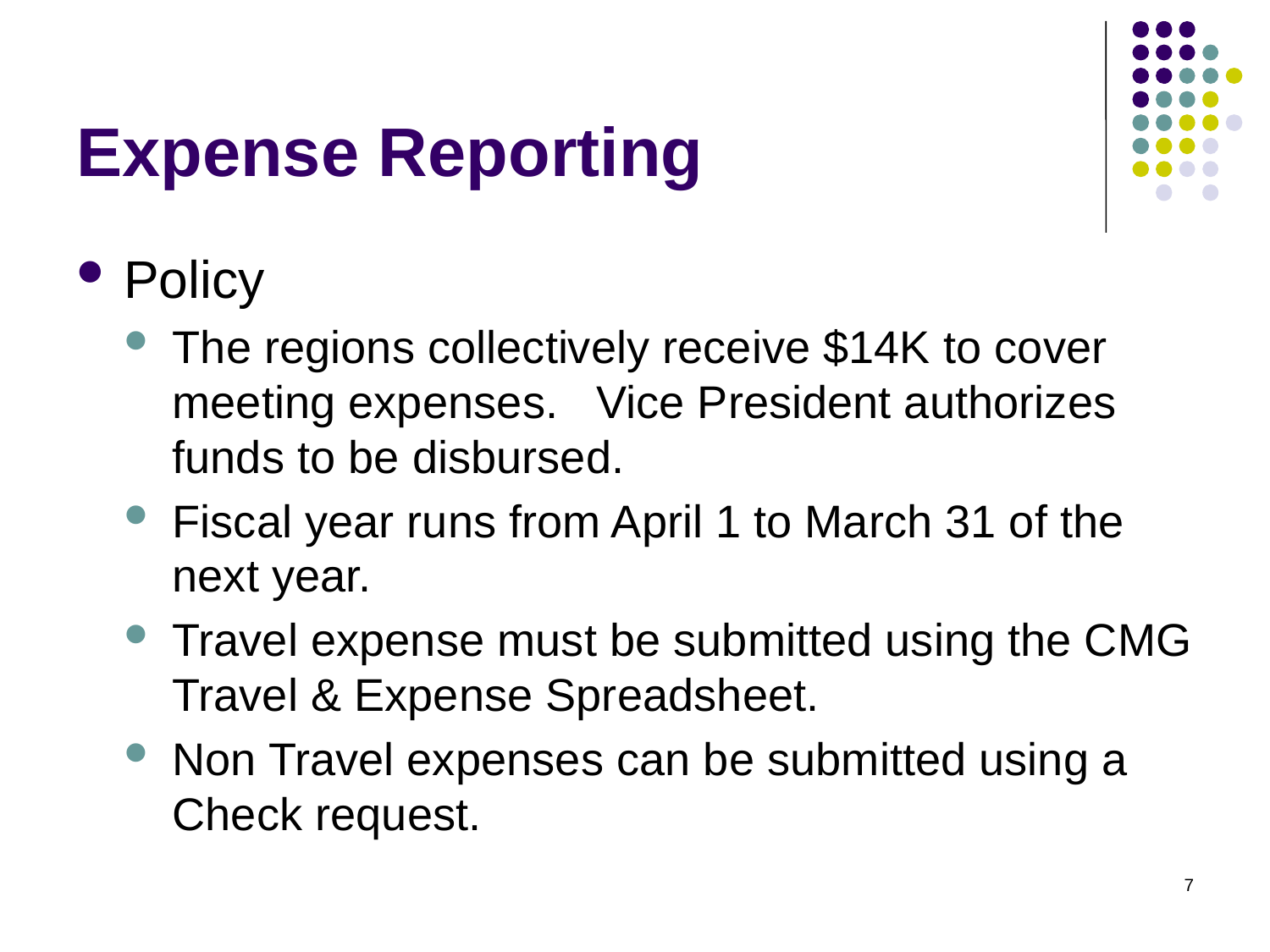

# Expense Reporting
Policy
The regions collectively receive $14K to cover meeting expenses.   Vice President authorizes funds to be disbursed.
Fiscal year runs from April 1 to March 31 of the next year.
Travel expense must be submitted using the CMG Travel & Expense Spreadsheet.
Non Travel expenses can be submitted using a Check request.
7